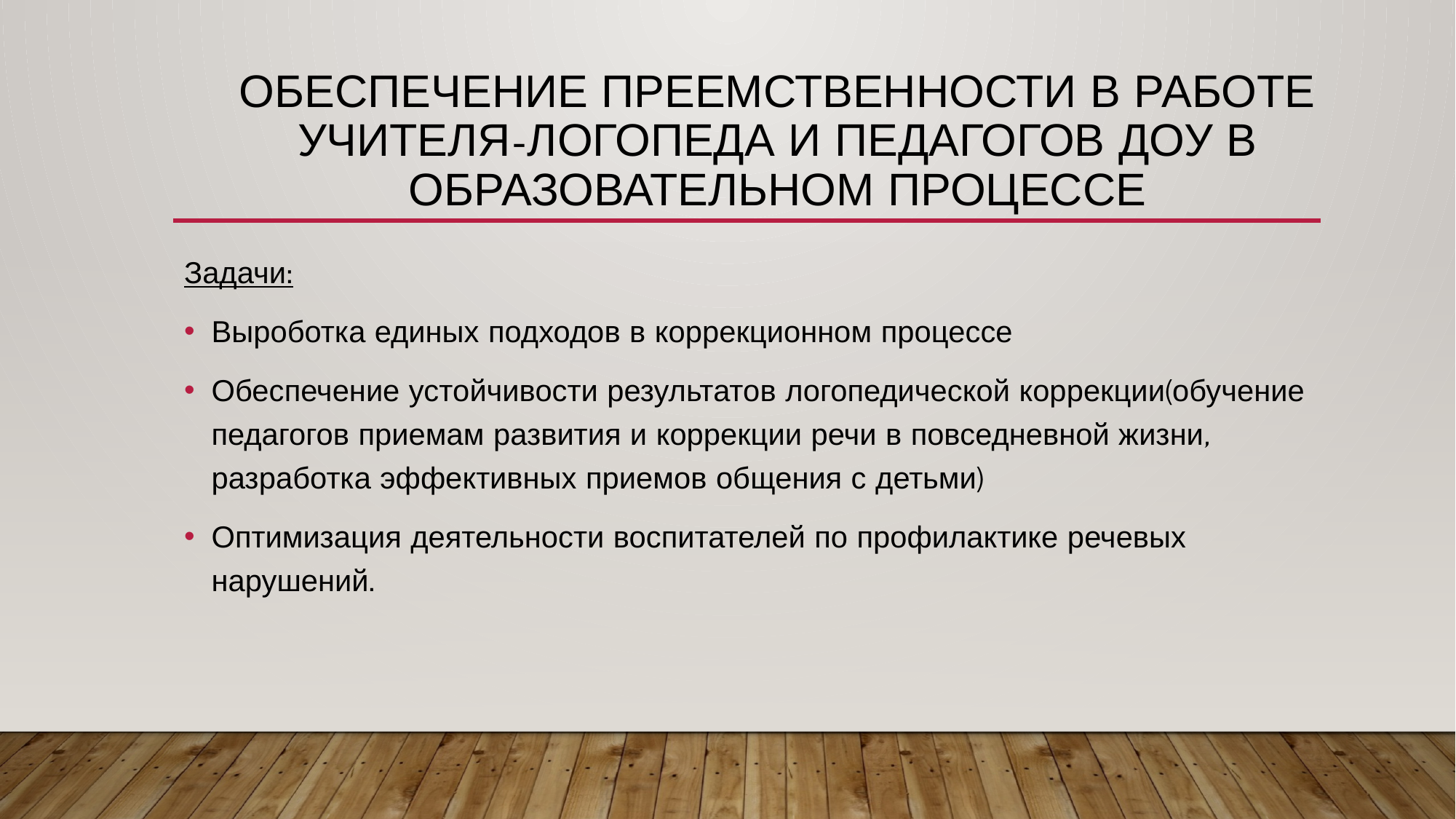

# Обеспечение преемственности в работе учителя-логопеда и педагогов ДОУ в образовательном процессе
Задачи:
Выроботка единых подходов в коррекционном процессе
Обеспечение устойчивости результатов логопедической коррекции(обучение педагогов приемам развития и коррекции речи в повседневной жизни, разработка эффективных приемов общения с детьми)
Оптимизация деятельности воспитателей по профилактике речевых нарушений.